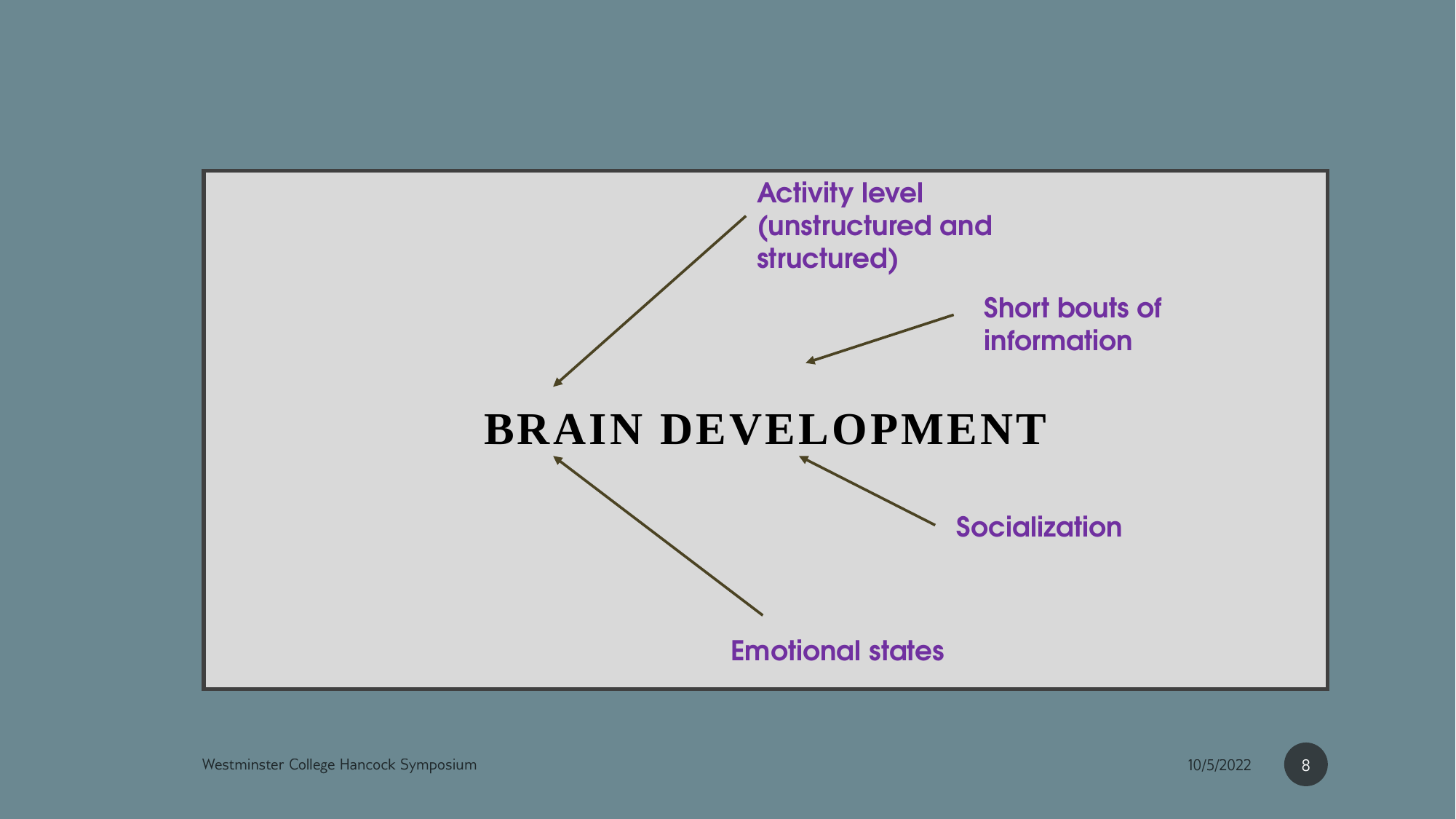

# Brain development
Activity level (unstructured and structured)
Short bouts of information
Socialization
Emotional states
8
Westminster College Hancock Symposium
10/5/2022